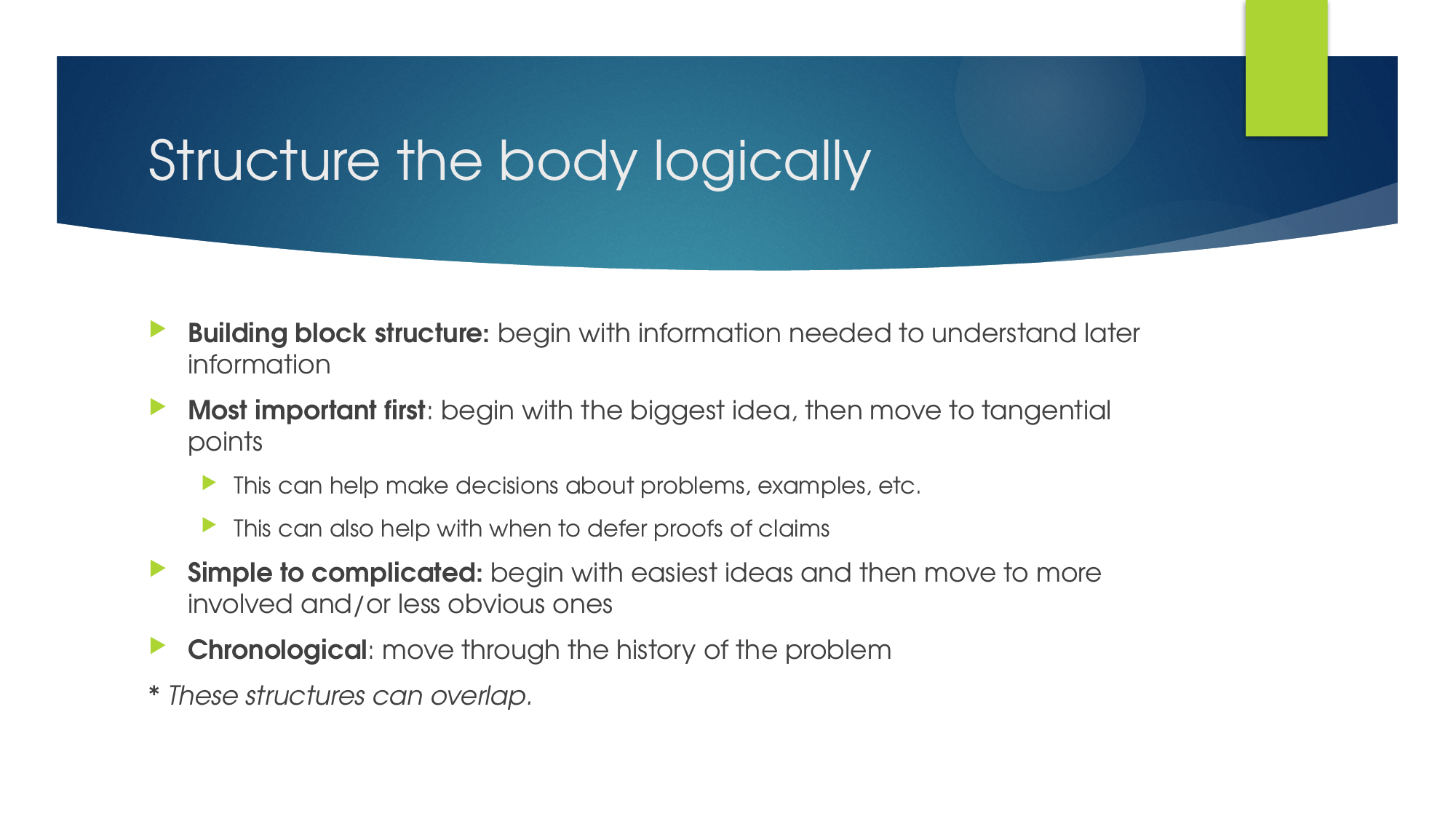

# Structure the body logically
Building block structure: begin with information needed to understand later information
Most important first: begin with the biggest idea, then move to tangential points
This can help make decisions about problems, examples, etc.
This can also help with when to defer proofs of claims
Simple to complicated: begin with easiest ideas and then move to more involved and/or less obvious ones
Chronological: move through the history of the problem
* These structures can overlap.